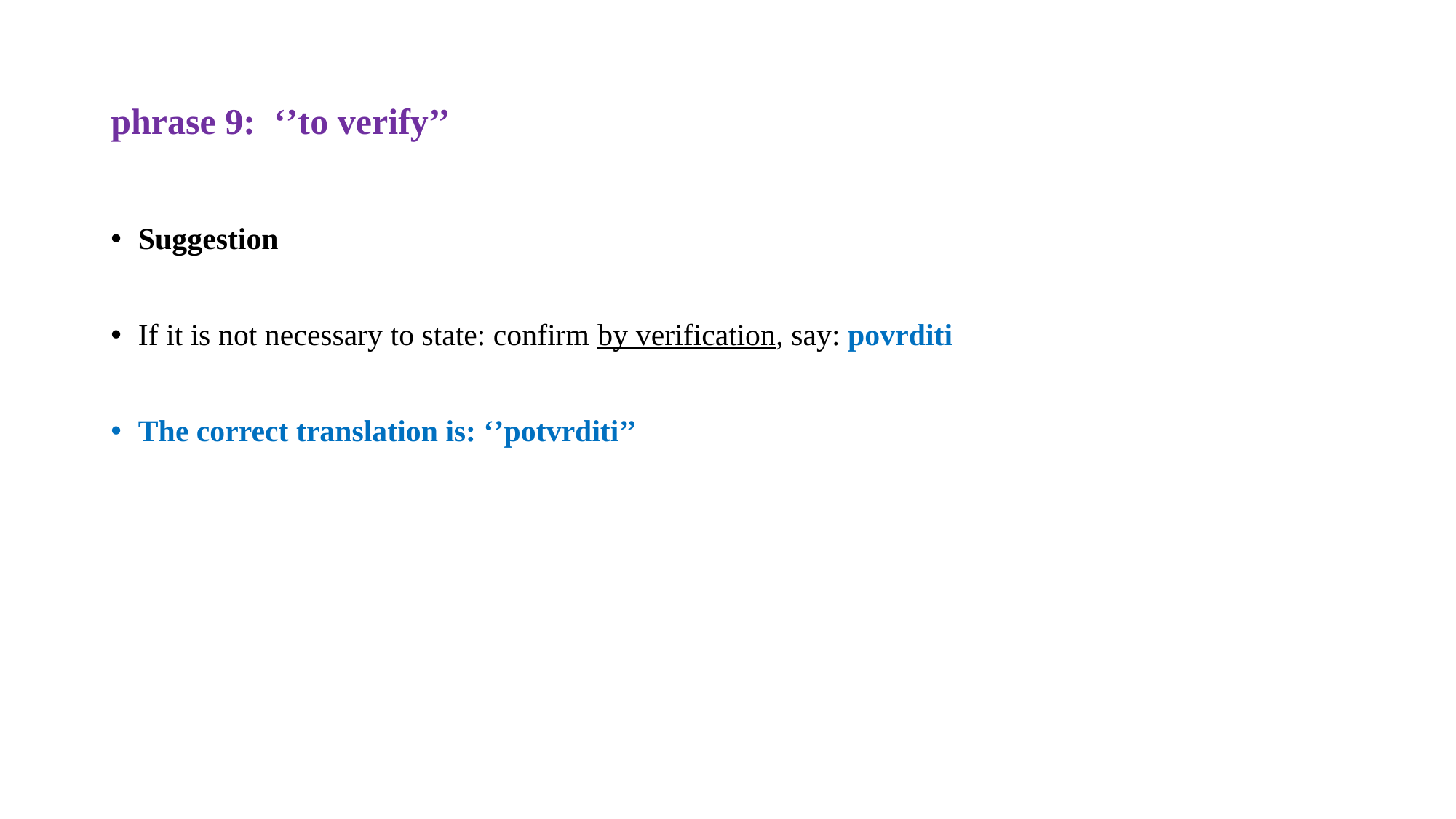

# phrase 9:  ‘’to verify’’
Suggestion

If it is not necessary to state: confirm by verification, say: povrditi

The correct translation is: ‘’potvrditi’’